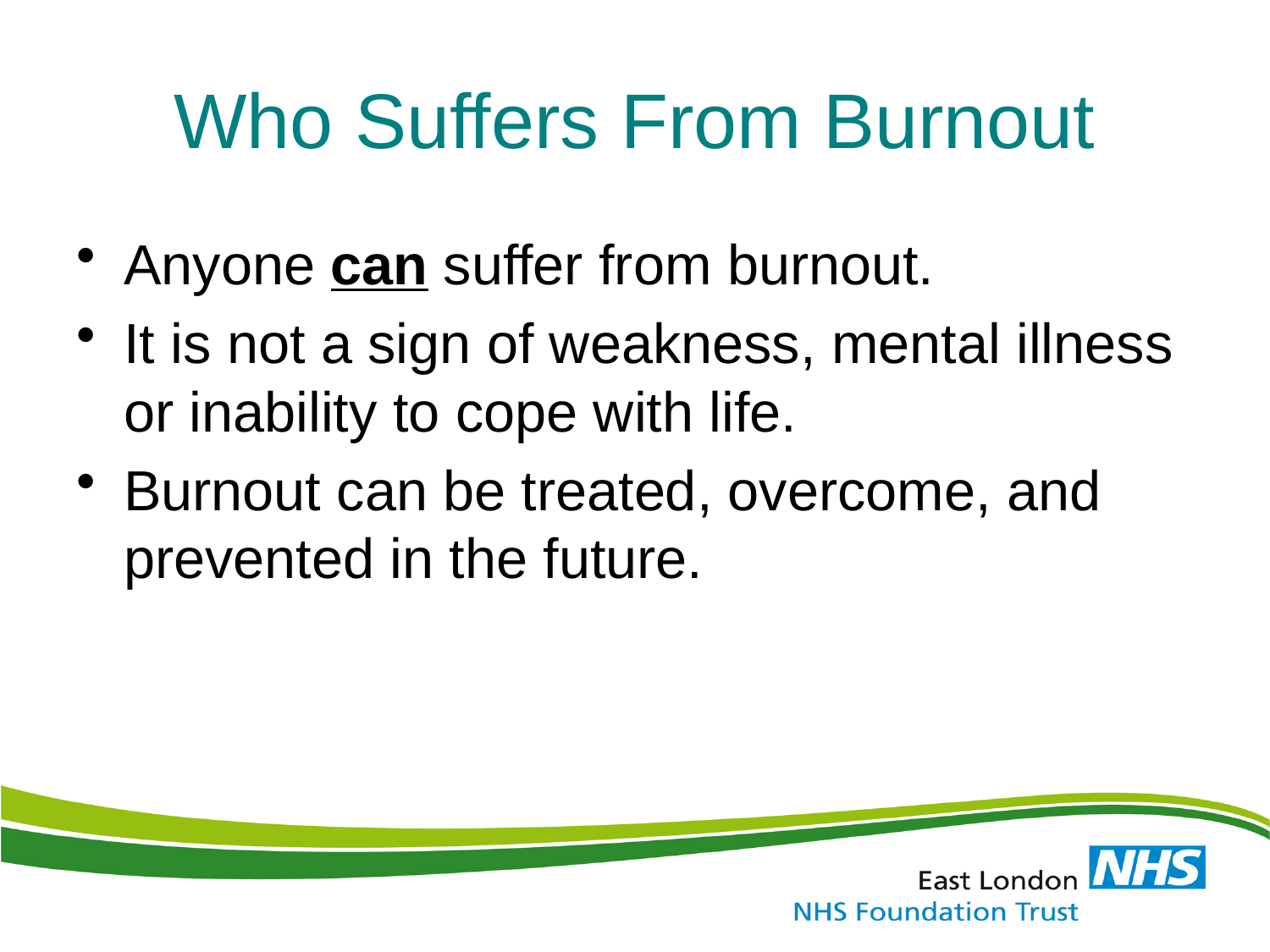

# Who Suffers From Burnout
Anyone can suffer from burnout.
It is not a sign of weakness, mental illness or inability to cope with life.
Burnout can be treated, overcome, and prevented in the future.